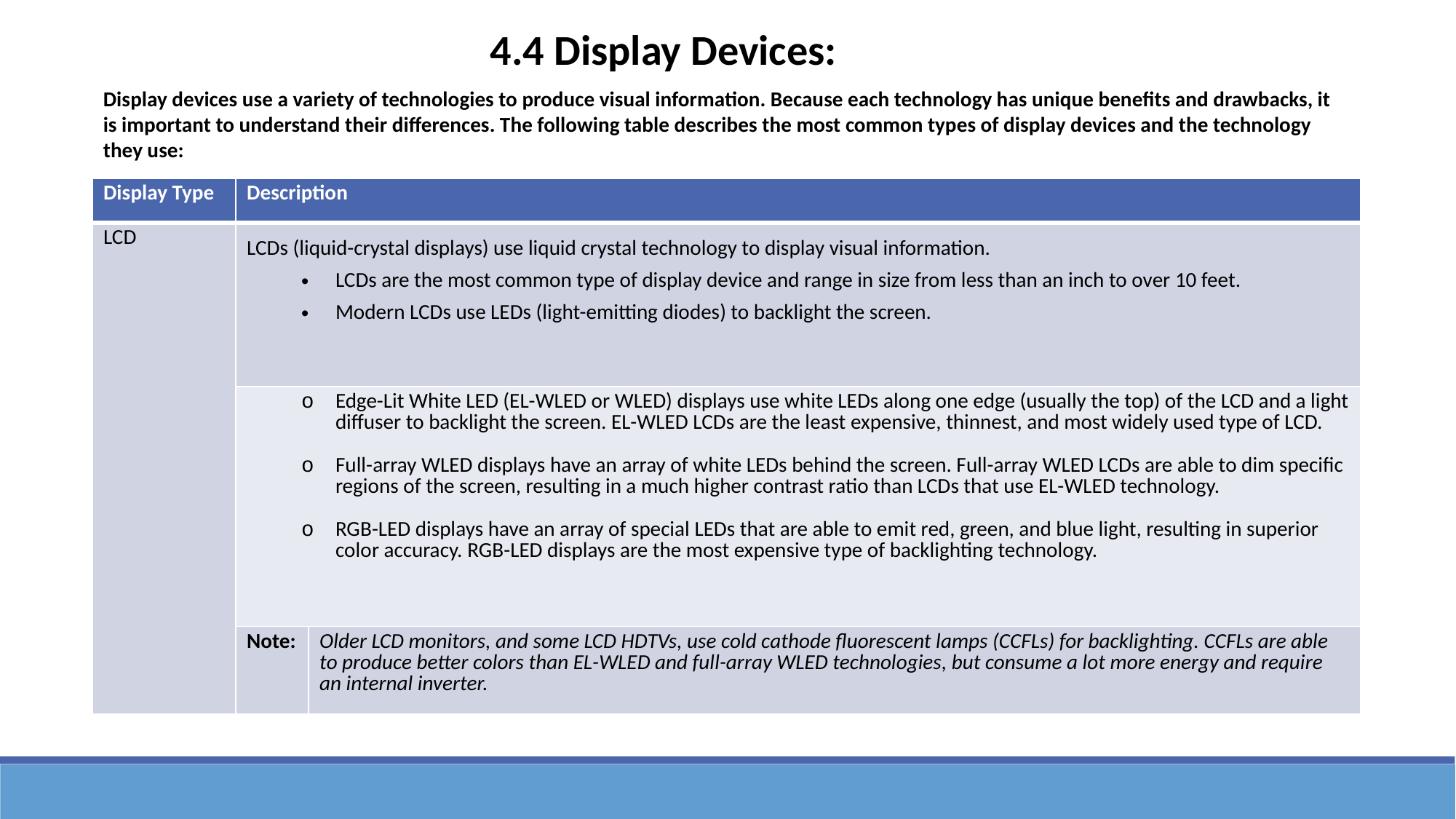

4.4 Display Devices:
Display devices use a variety of technologies to produce visual information. Because each technology has unique benefits and drawbacks, it is important to understand their differences. The following table describes the most common types of display devices and the technology they use:
| Display Type | Description |  |
| --- | --- | --- |
| LCD | LCDs (liquid-crystal displays) use liquid crystal technology to display visual information. LCDs are the most common type of display device and range in size from less than an inch to over 10 feet. Modern LCDs use LEDs (light-emitting diodes) to backlight the screen. |  |
|  | Edge-Lit White LED (EL-WLED or WLED) displays use white LEDs along one edge (usually the top) of the LCD and a light diffuser to backlight the screen. EL-WLED LCDs are the least expensive, thinnest, and most widely used type of LCD. Full-array WLED displays have an array of white LEDs behind the screen. Full-array WLED LCDs are able to dim specific regions of the screen, resulting in a much higher contrast ratio than LCDs that use EL-WLED technology. RGB-LED displays have an array of special LEDs that are able to emit red, green, and blue light, resulting in superior color accuracy. RGB-LED displays are the most expensive type of backlighting technology. |  |
|  | Note: | Older LCD monitors, and some LCD HDTVs, use cold cathode fluorescent lamps (CCFLs) for backlighting. CCFLs are able to produce better colors than EL-WLED and full-array WLED technologies, but consume a lot more energy and require an internal inverter. |